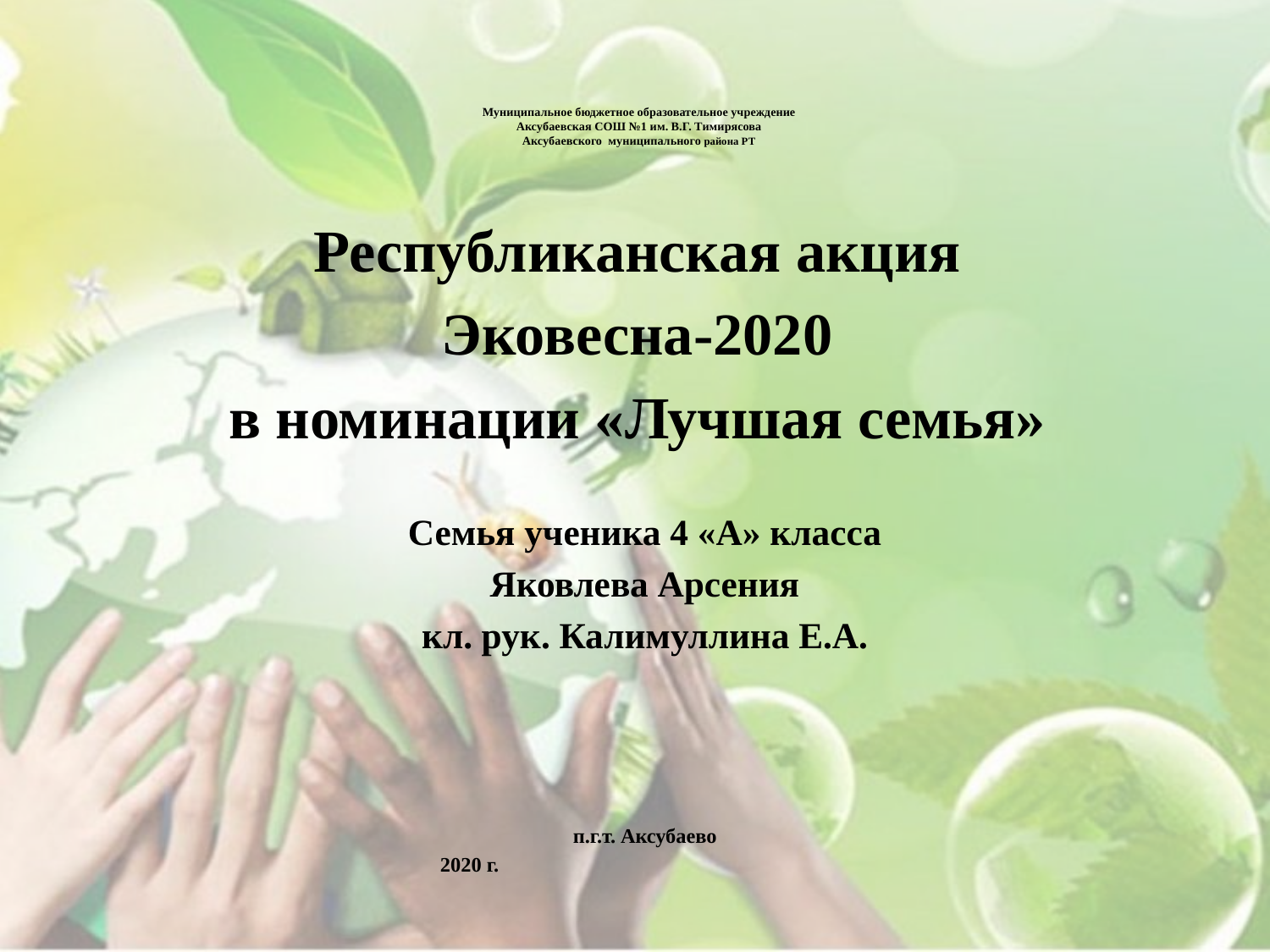

# Муниципальное бюджетное образовательное учреждение Аксубаевская СОШ №1 им. В.Г. Тимирясова Аксубаевского  муниципального района РТ
Республиканская акция
Эковесна-2020
в номинации «Лучшая семья»

Семья ученика 4 «А» класса
Яковлева Арсения
кл. рук. Калимуллина Е.А.

п.г.т. Аксубаево
2020 г.